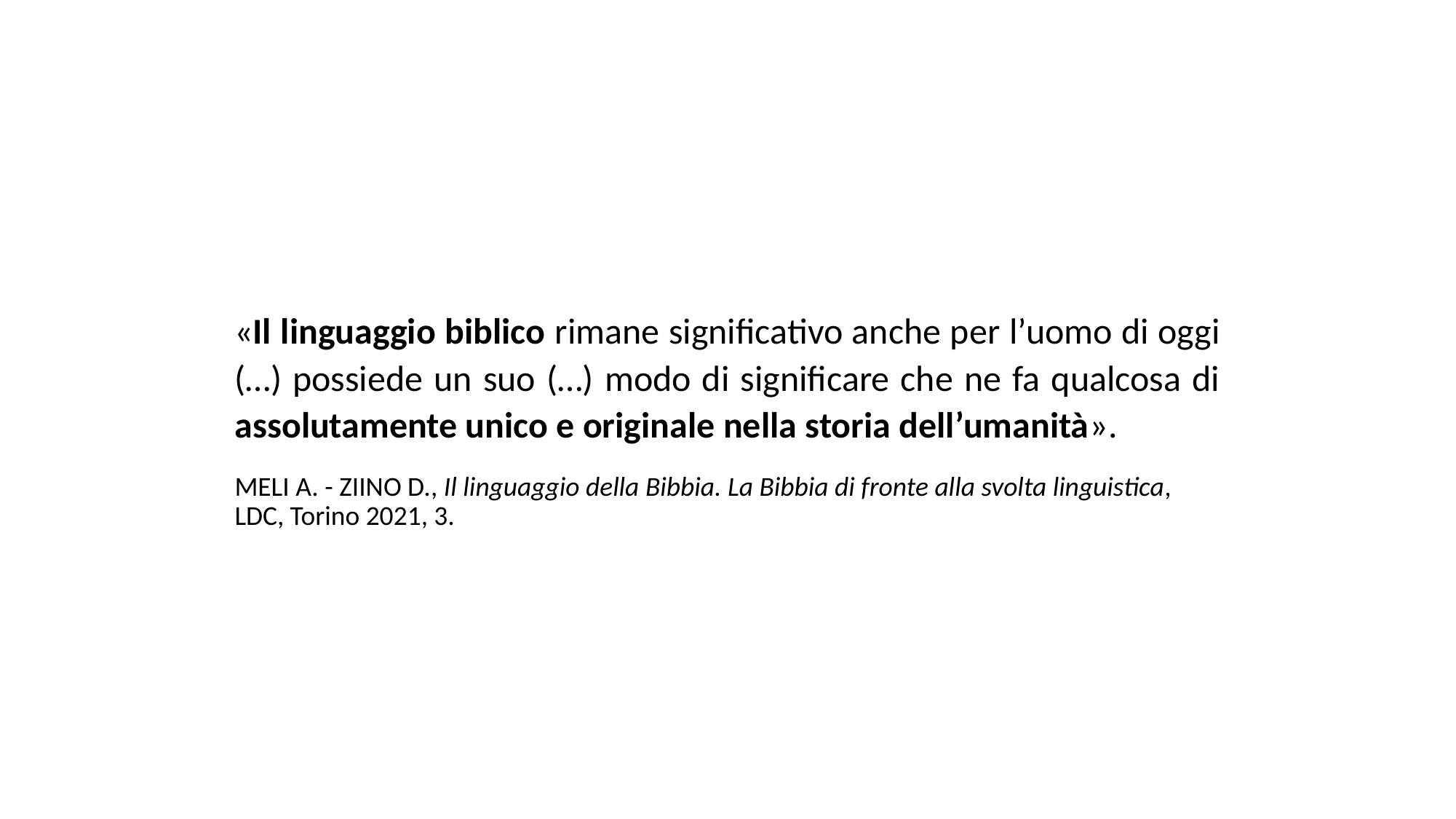

«Il linguaggio biblico rimane significativo anche per l’uomo di oggi (…) possiede un suo (…) modo di significare che ne fa qualcosa di assolutamente unico e originale nella storia dell’umanità».
MELI A. - ZIINO D., Il linguaggio della Bibbia. La Bibbia di fronte alla svolta linguistica, LDC, Torino 2021, 3.